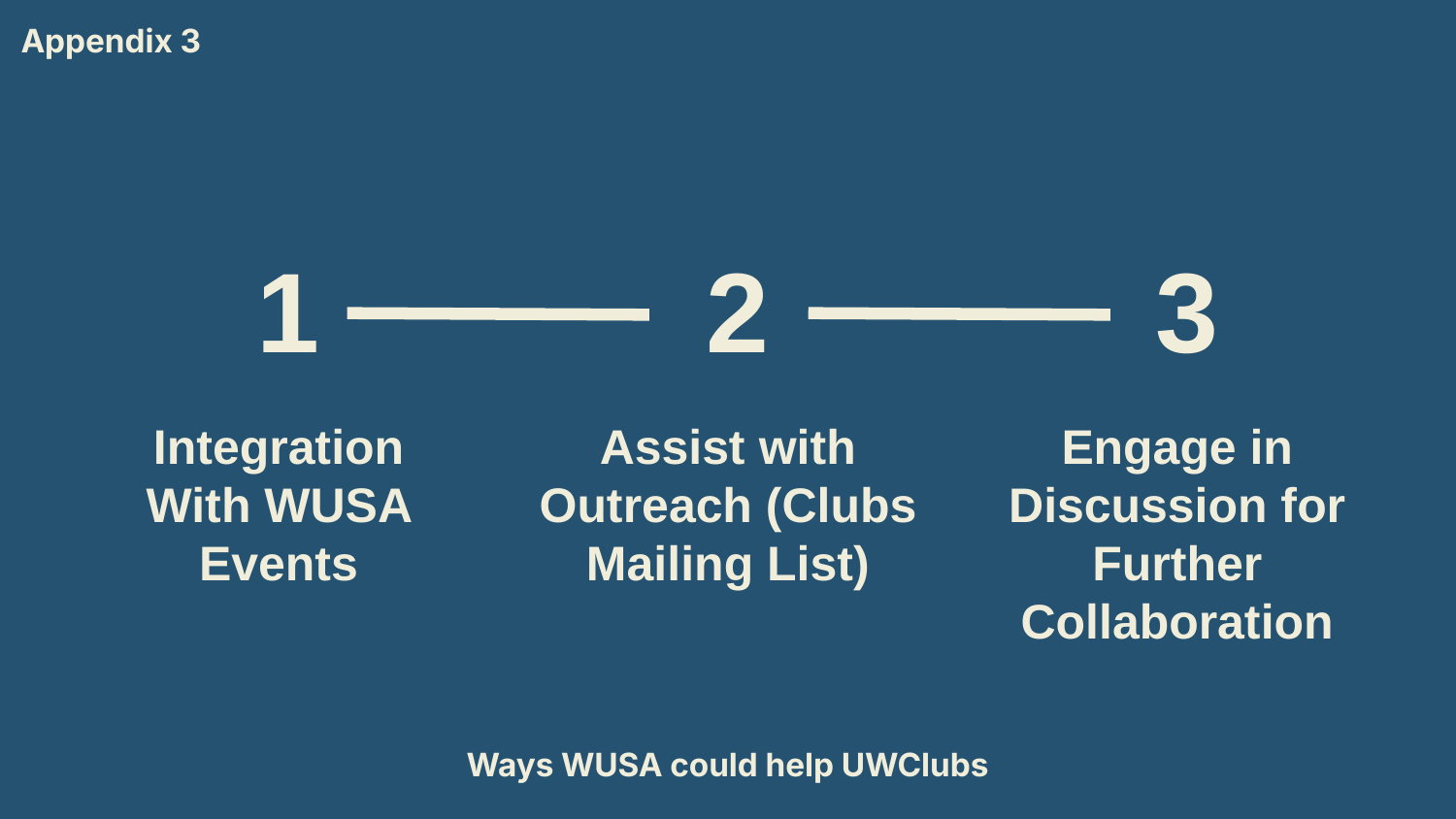

Appendix 3
1
2
3
Assist with Outreach (Clubs Mailing List)
Engage in Discussion for Further Collaboration
Integration
With WUSA Events
Ways WUSA could help UWClubs